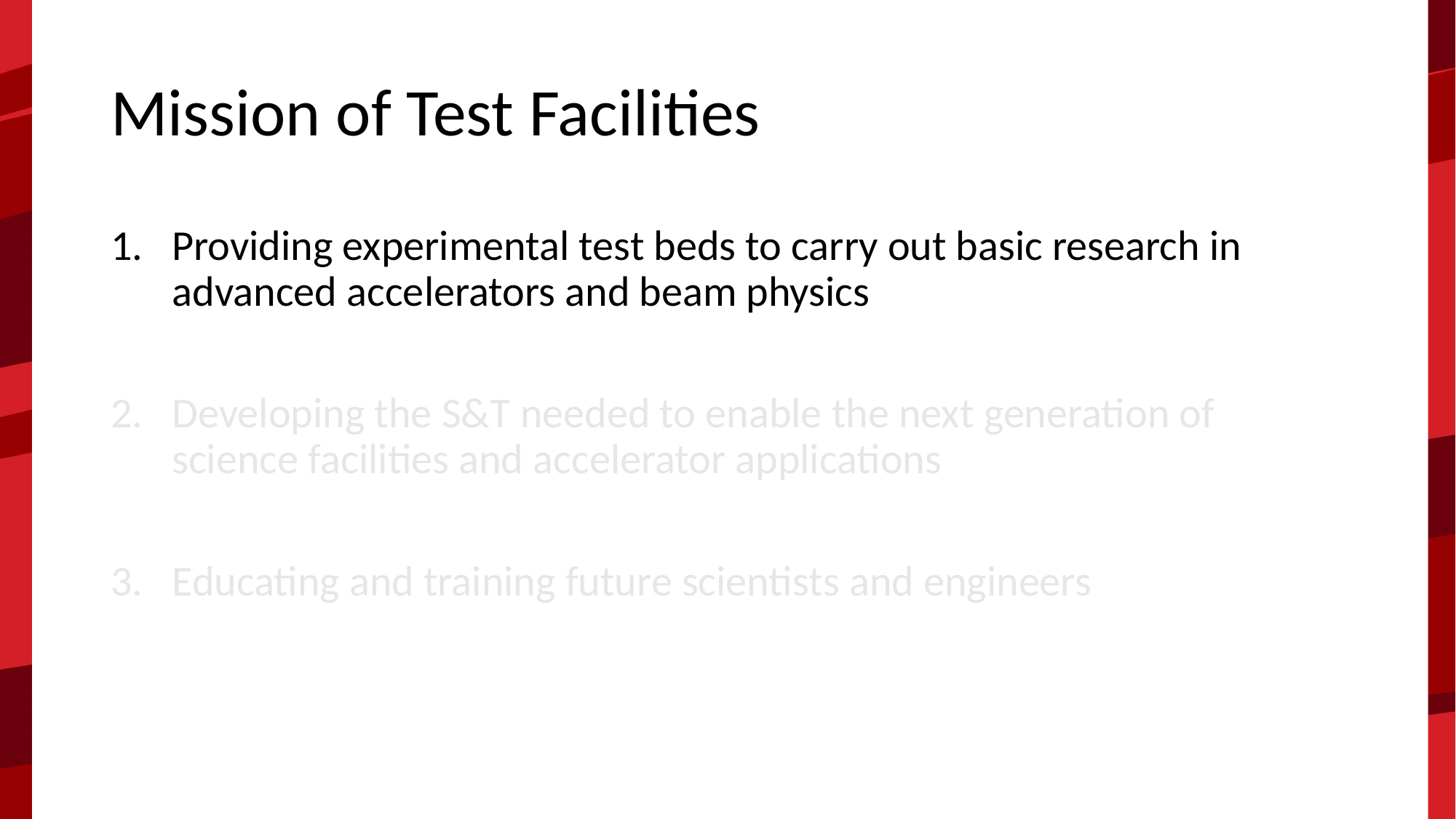

# Mission of Test Facilities
Providing experimental test beds to carry out basic research in advanced accelerators and beam physics

Developing the S&T needed to enable the next generation of science facilities and accelerator applications

Educating and training future scientists and engineers